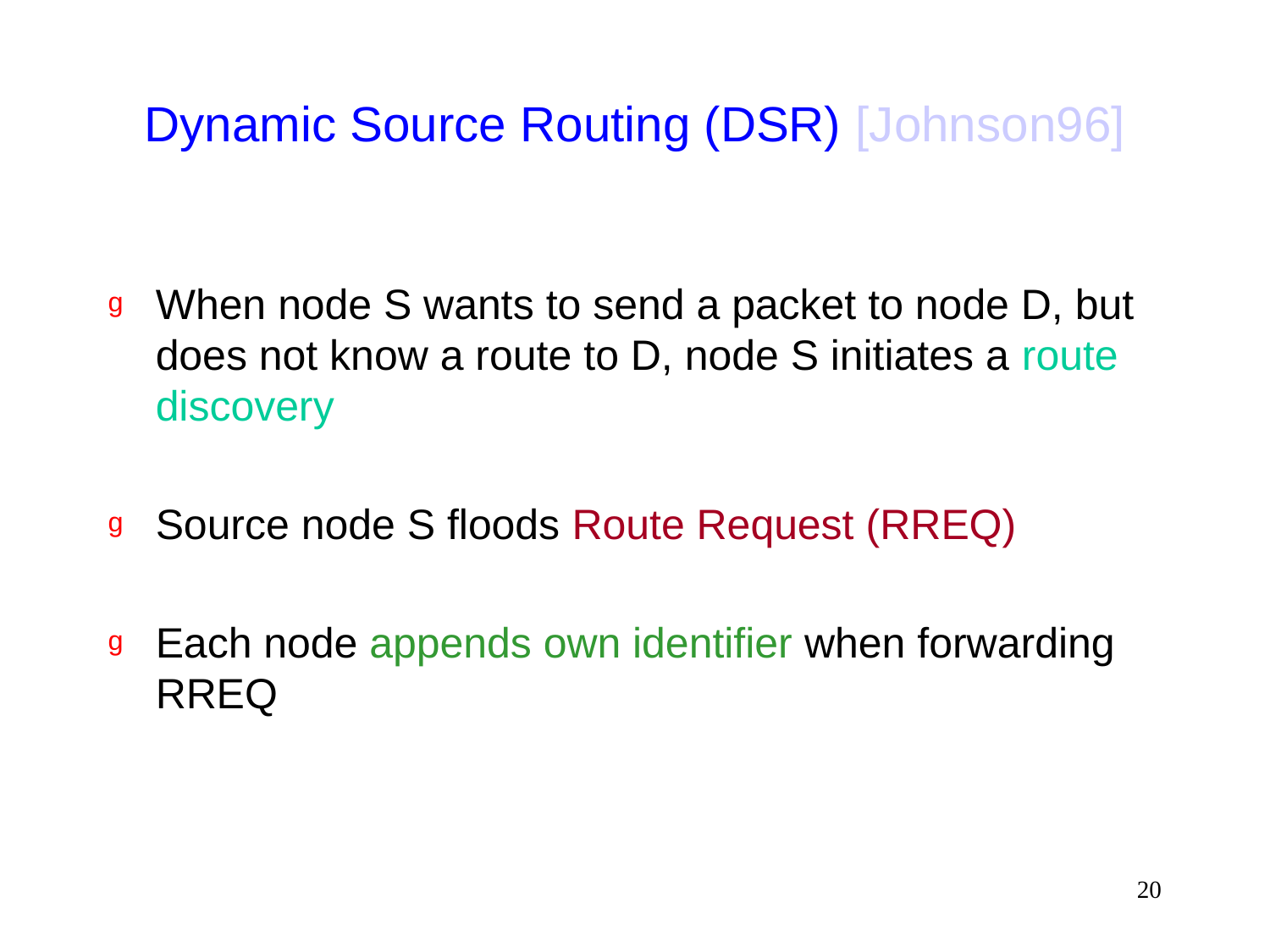

# Dynamic Source Routing (DSR) [Johnson96]

When node S wants to send a packet to node D, but does not know a route to D, node S initiates a route discovery

Source node S floods Route Request (RREQ)

Each node appends own identifier when forwarding RREQ

20